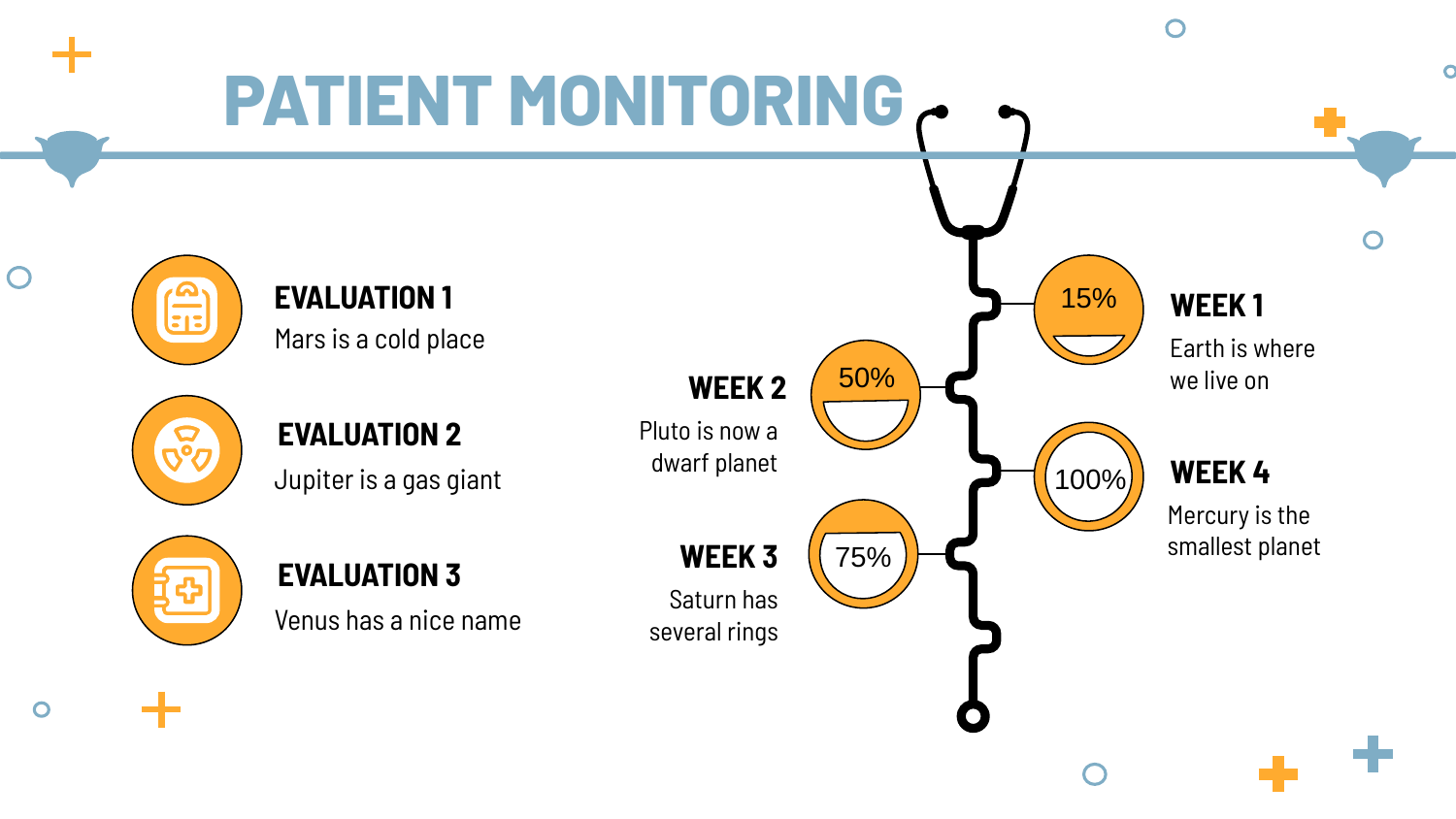

# PATIENT MONITORING

EVALUATION 1

15%

WEEK 1

Mars is a cold place
Earth is where we live on

50%

WEEK 2

EVALUATION 2

Pluto is now a dwarf planet

WEEK 4

Jupiter is a gas giant
100%

Mercury is the smallest planet

WEEK 3

75%

EVALUATION 3

Saturn has several rings
Venus has a nice name